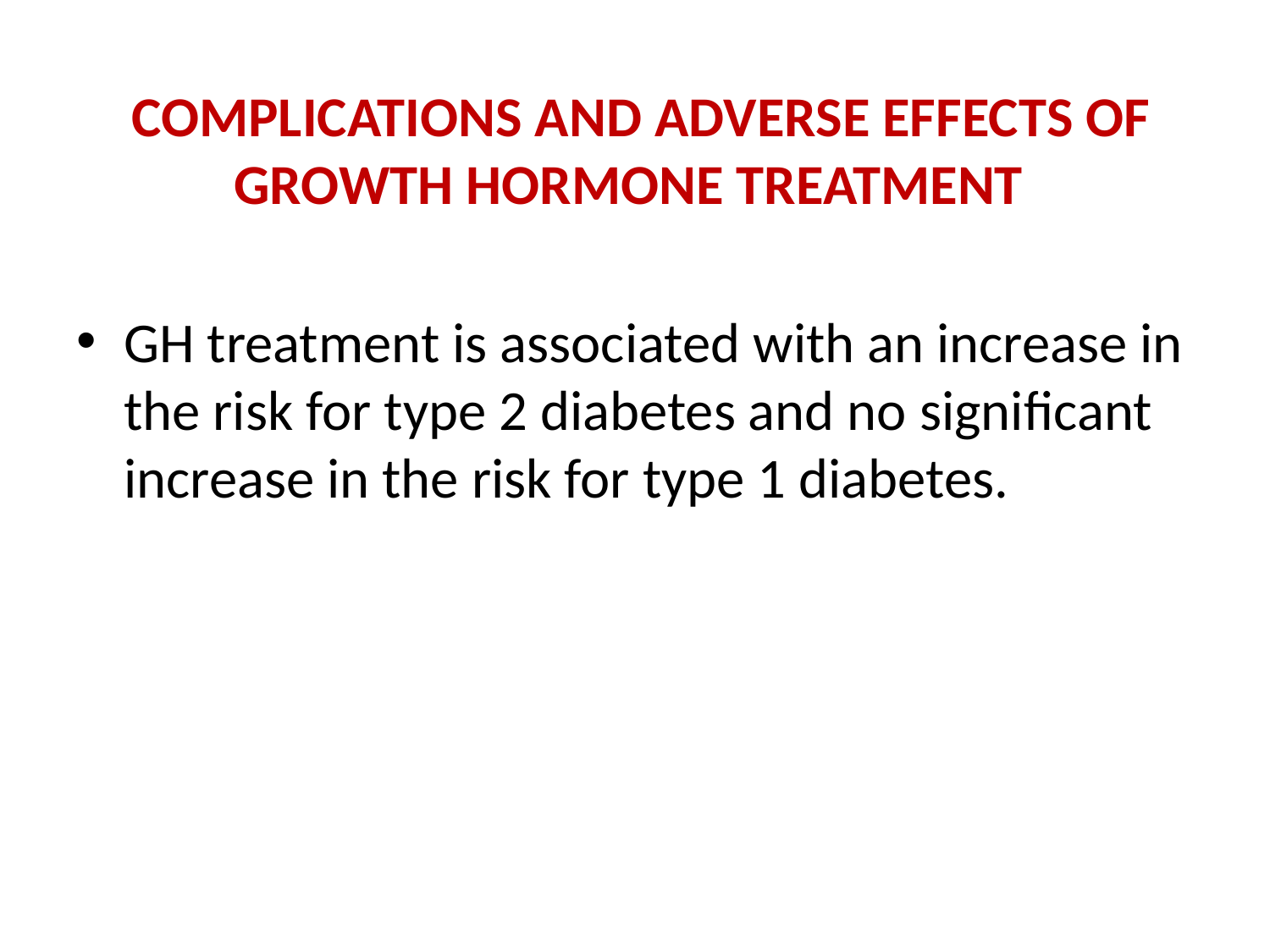

#
 COMPLICATIONS AND ADVERSE EFFECTS OF GROWTH HORMONE TREATMENT

GH treatment is associated with an increase in the risk for type 2 diabetes and no significant increase in the risk for type 1 diabetes.